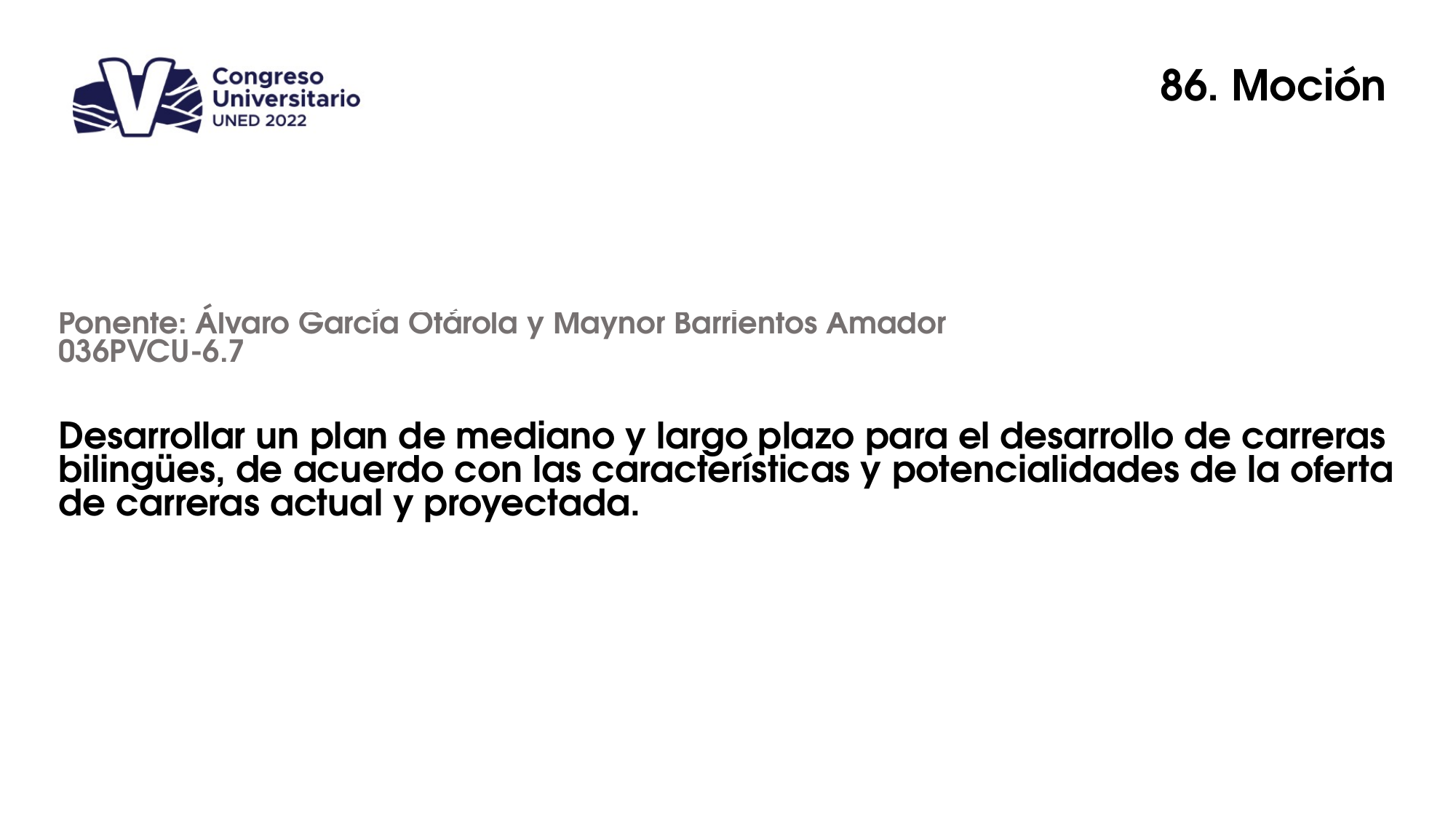

86. Moción
| Ponente: Álvaro García Otárola y Maynor Barrientos Amador 036PVCU-6.7 |
| --- |
| Desarrollar un plan de mediano y largo plazo para el desarrollo de carreras bilingües, de acuerdo con las características y potencialidades de la oferta de carreras actual y proyectada. |